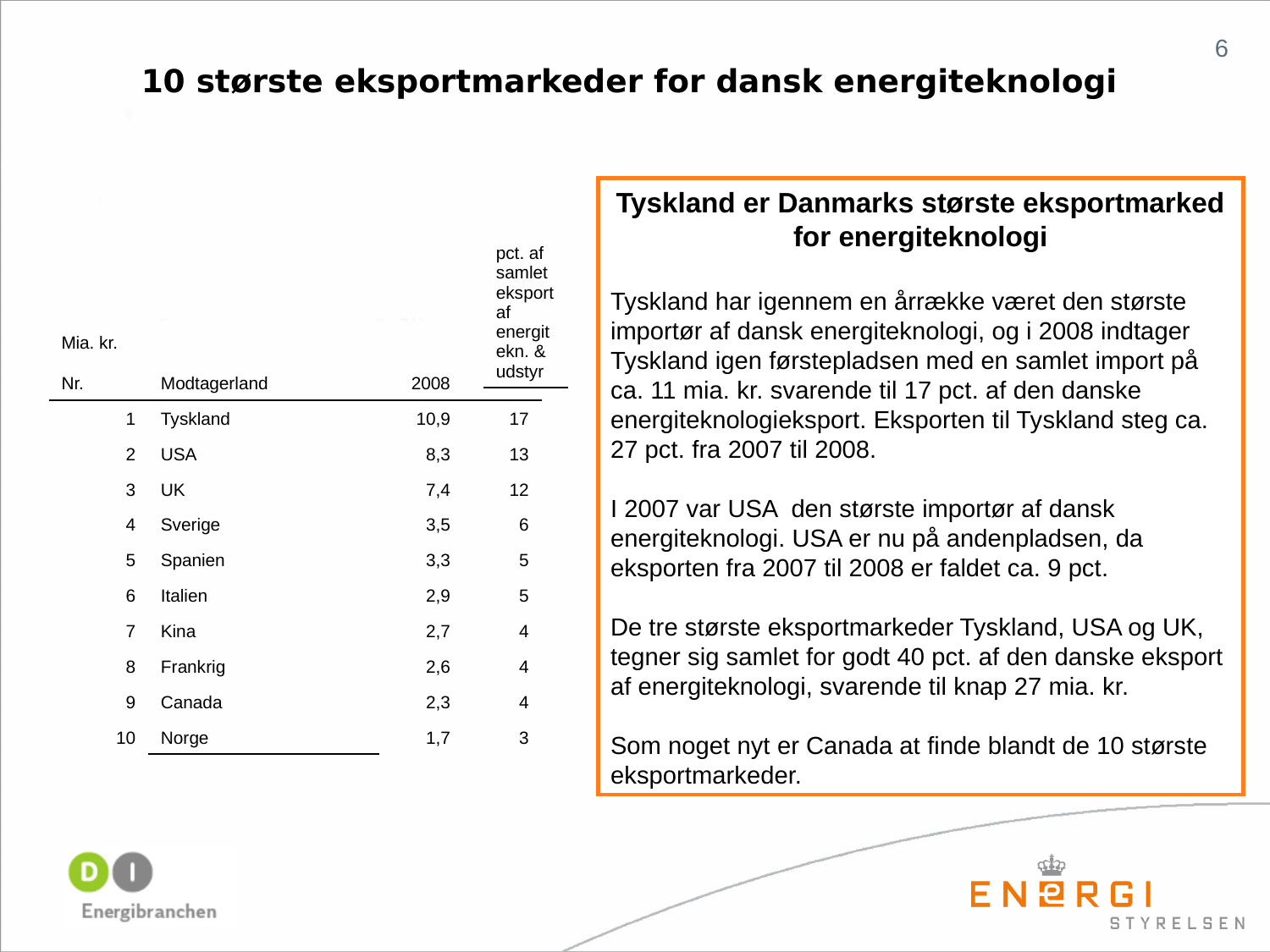

6
# 10 største eksportmarkeder for dansk energiteknologi
Tyskland er Danmarks største eksportmarked for energiteknologi

Tyskland har igennem en årrække været den største importør af dansk energiteknologi, og i 2008 indtager Tyskland igen førstepladsen med en samlet import på ca. 11 mia. kr. svarende til 17 pct. af den danske energiteknologieksport. Eksporten til Tyskland steg ca. 27 pct. fra 2007 til 2008.

I 2007 var USA  den største importør af dansk energiteknologi. USA er nu på andenpladsen, da eksporten fra 2007 til 2008 er faldet ca. 9 pct.

De tre største eksportmarkeder Tyskland, USA og UK, tegner sig samlet for godt 40 pct. af den danske eksport af energiteknologi, svarende til knap 27 mia. kr.

Som noget nyt er Canada at finde blandt de 10 største eksportmarkeder.
| pct. af samlet eksport af energitekn. & udstyr |
| --- |
| Mia. kr. |  |  |  |
| --- | --- | --- | --- |
| Nr. | Modtagerland | 2008 |  |
| 1 | Tyskland | 10,9 | 17 |
| 2 | USA | 8,3 | 13 |
| 3 | UK | 7,4 | 12 |
| 4 | Sverige | 3,5 | 6 |
| 5 | Spanien | 3,3 | 5 |
| 6 | Italien | 2,9 | 5 |
| 7 | Kina | 2,7 | 4 |
| 8 | Frankrig | 2,6 | 4 |
| 9 | Canada | 2,3 | 4 |
| 10 | Norge | 1,7 | 3 |